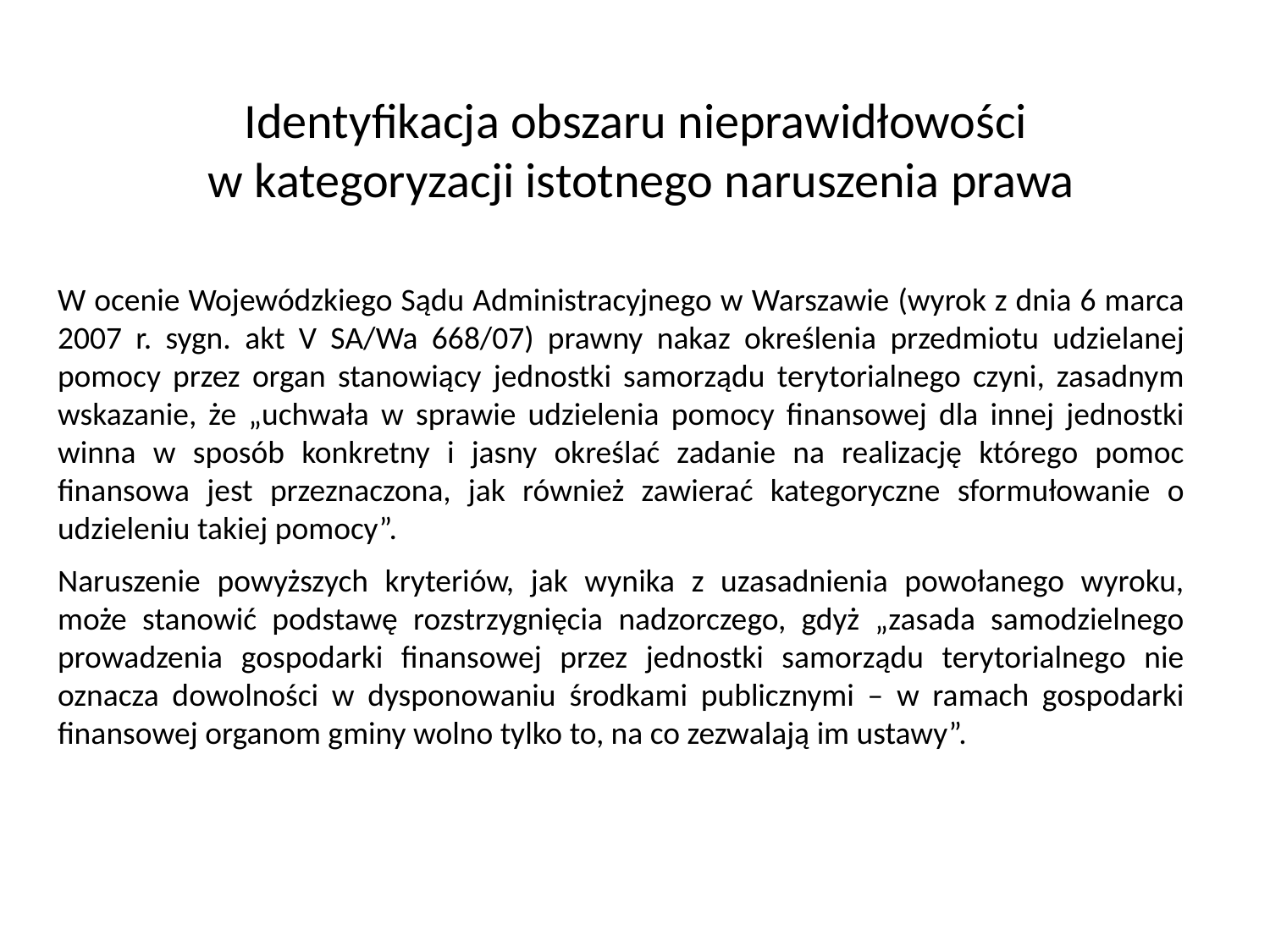

Identyfikacja obszaru nieprawidłowości
w kategoryzacji istotnego naruszenia prawa

W ocenie Wojewódzkiego Sądu Administracyjnego w Warszawie (wyrok z dnia 6 marca 2007 r. sygn. akt V SA/Wa 668/07) prawny nakaz określenia przedmiotu udzielanej pomocy przez organ stanowiący jednostki samorządu terytorialnego czyni, zasadnym wskazanie, że „uchwała w sprawie udzielenia pomocy finansowej dla innej jednostki winna w sposób konkretny i jasny określać zadanie na realizację którego pomoc finansowa jest przeznaczona, jak również zawierać kategoryczne sformułowanie o udzieleniu takiej pomocy”.
Naruszenie powyższych kryteriów, jak wynika z uzasadnienia powołanego wyroku, może stanowić podstawę rozstrzygnięcia nadzorczego, gdyż „zasada samodzielnego prowadzenia gospodarki finansowej przez jednostki samorządu terytorialnego nie oznacza dowolności w dysponowaniu środkami publicznymi – w ramach gospodarki finansowej organom gminy wolno tylko to, na co zezwalają im ustawy”.